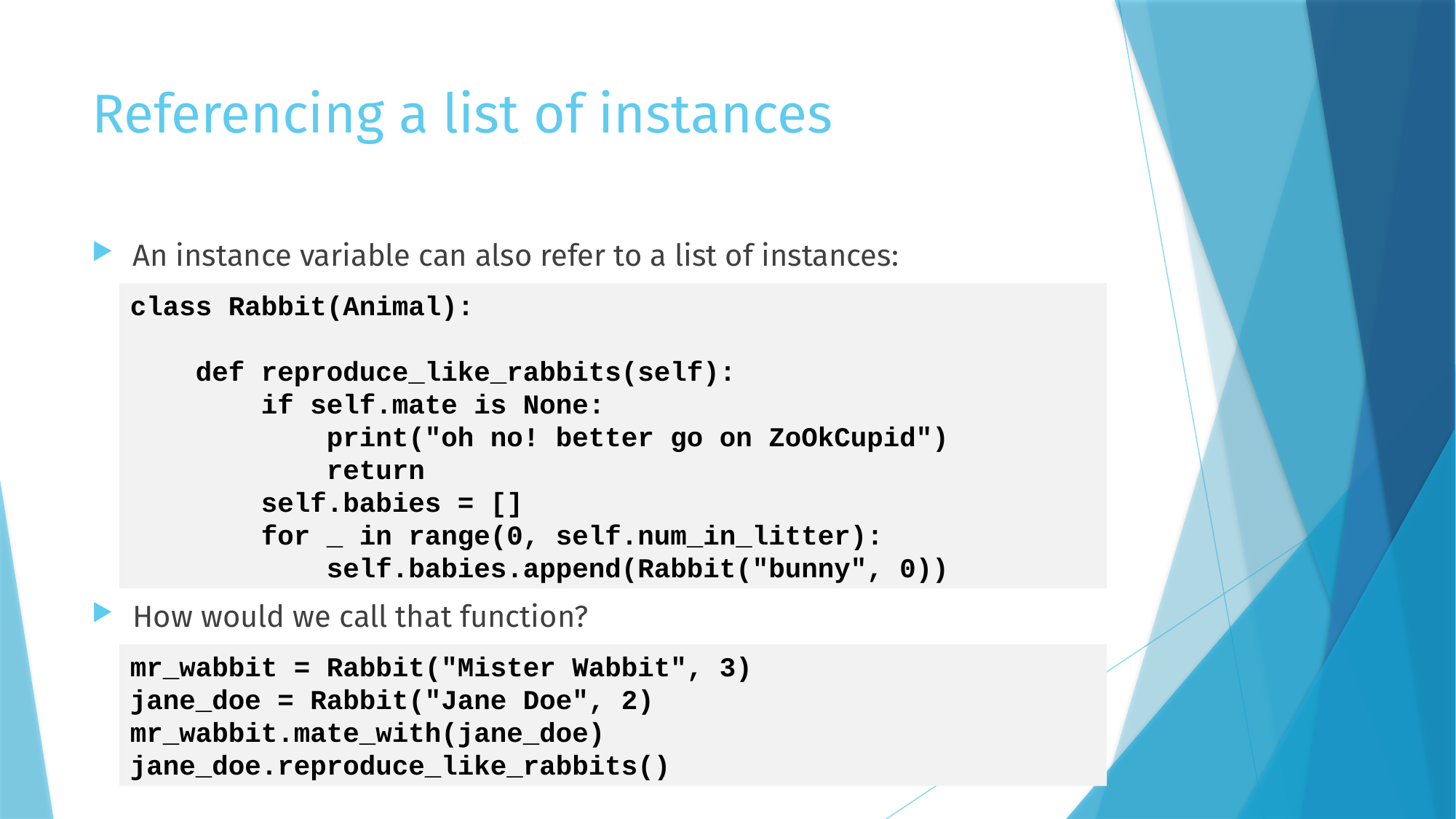

# Referencing a list of instances
An instance variable can also refer to a list of instances:

How would we call that function?
class Rabbit(Animal):

    def reproduce_like_rabbits(self):
        if self.mate is None:
            print("oh no! better go on ZoOkCupid")
            return
        self.babies = []
        for _ in range(0, self.num_in_litter):
            self.babies.append(Rabbit("bunny", 0))
mr_wabbit = Rabbit("Mister Wabbit", 3)
jane_doe = Rabbit("Jane Doe", 2)
mr_wabbit.mate_with(jane_doe)
jane_doe.reproduce_like_rabbits()